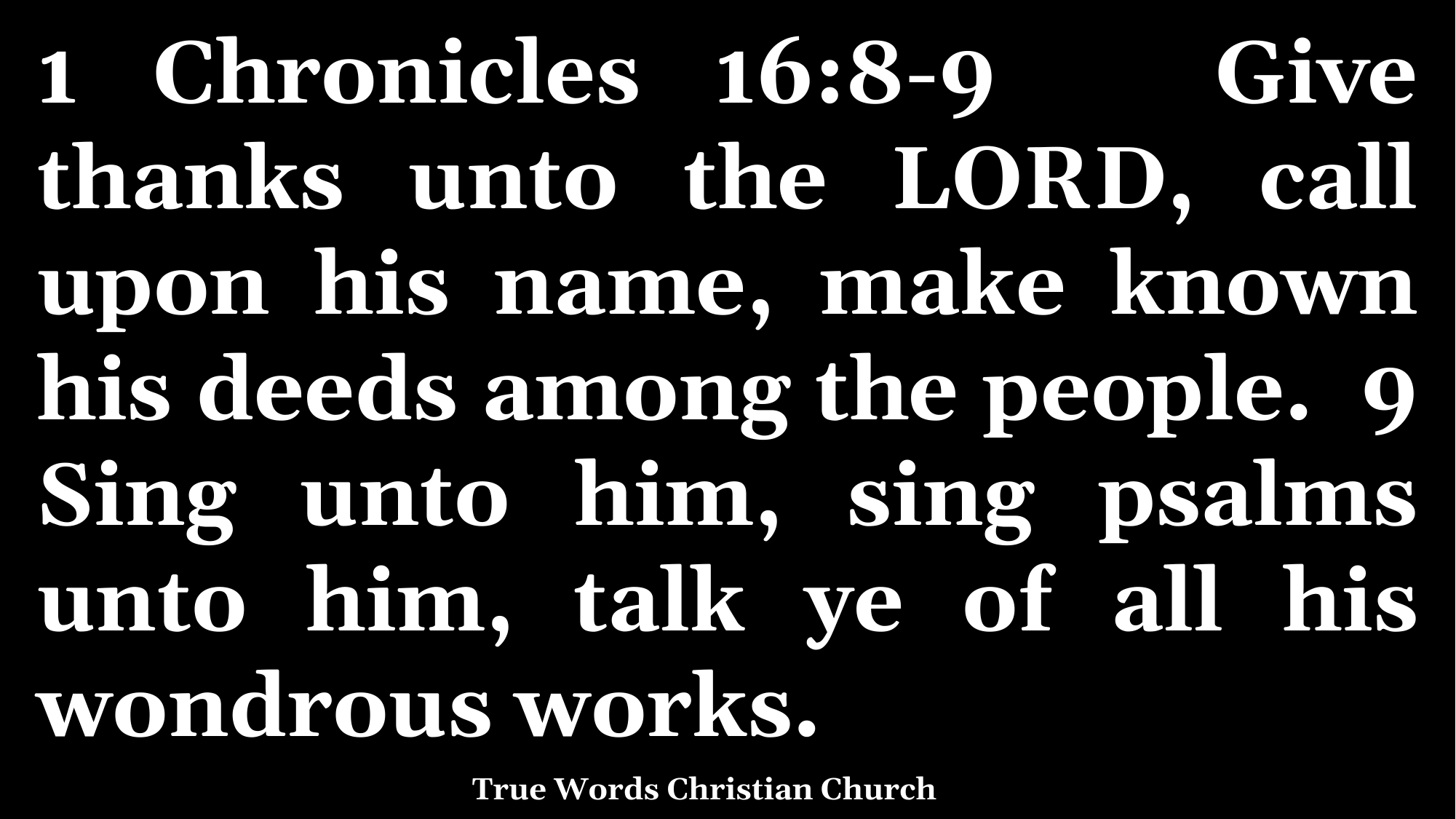

1 Chronicles 16:8-9   Give thanks unto the LORD, call upon his name, make known his deeds among the people.  9 Sing unto him, sing psalms unto him, talk ye of all his wondrous works.
True Words Christian Church